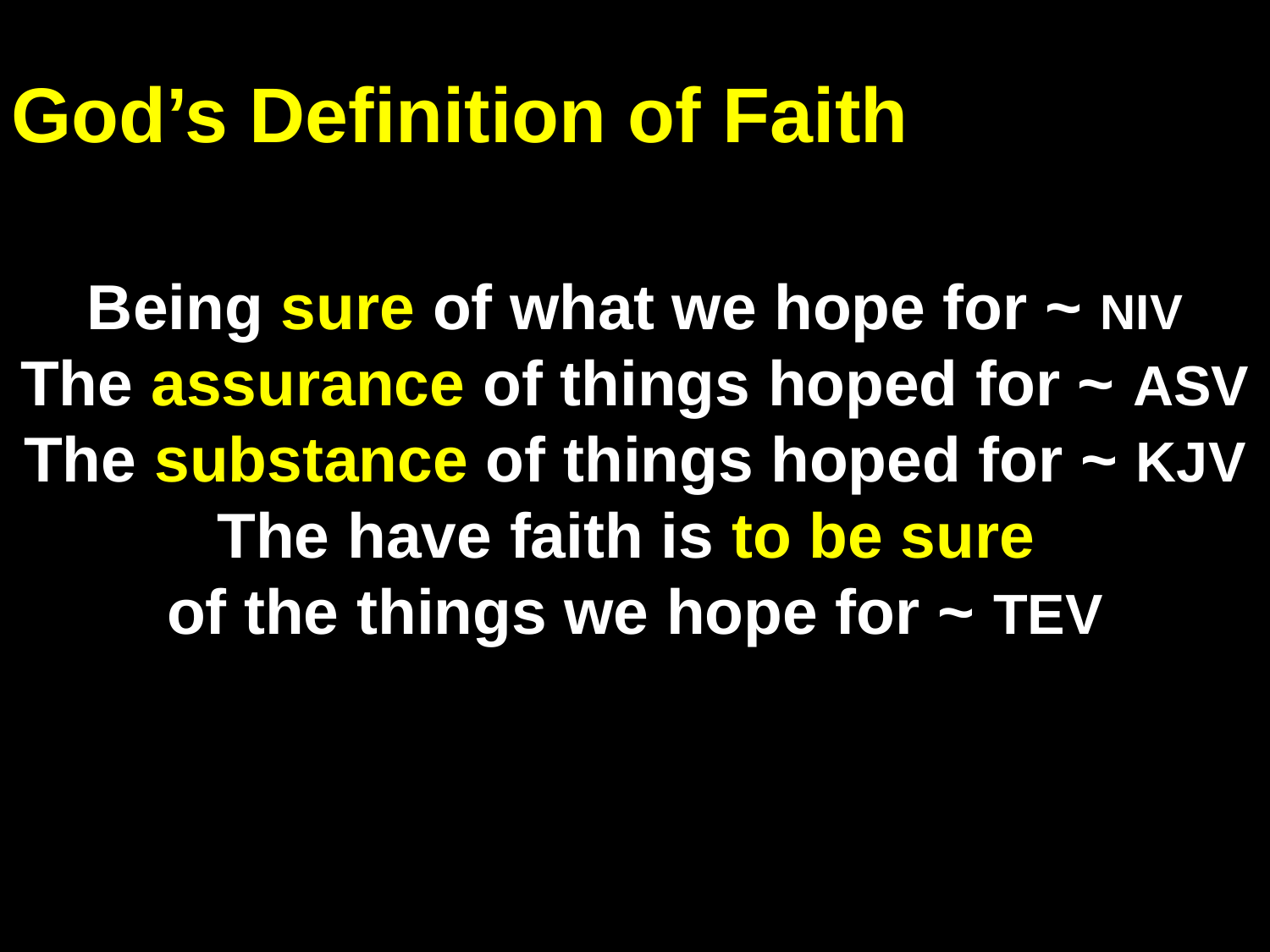

God’s Definition of Faith
Being sure of what we hope for ~ NIV
The assurance of things hoped for ~ ASV
The substance of things hoped for ~ KJV
The have faith is to be sure
of the things we hope for ~ TEV